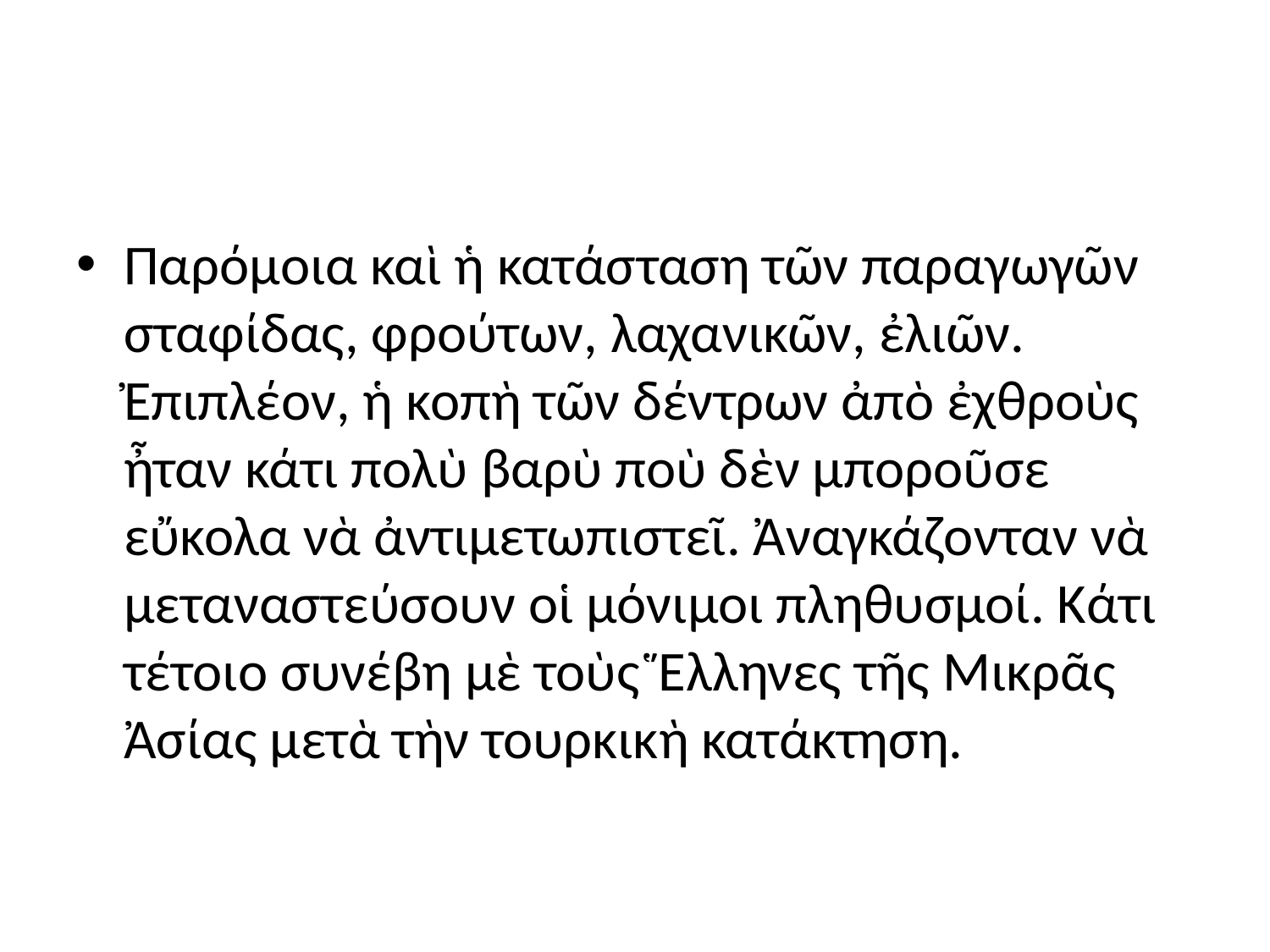

#
Παρόμοια καὶ ἡ κατάσταση τῶν παραγωγῶν σταφίδας, φρούτων, λαχανικῶν, ἐλιῶν. Ἐπιπλέον, ἡ κοπὴ τῶν δέντρων ἀπὸ ἐχθροὺς ἦταν κάτι πολὺ βαρὺ ποὺ δὲν μποροῦσε εὔκολα νὰ ἀντιμετωπιστεῖ. Ἀναγκάζονταν νὰ μεταναστεύσουν οἱ μόνιμοι πληθυσμοί. Κάτι τέτοιο συνέβη μὲ τοὺς Ἕλληνες τῆς Μικρᾶς Ἀσίας μετὰ τὴν τουρκικὴ κατάκτηση.